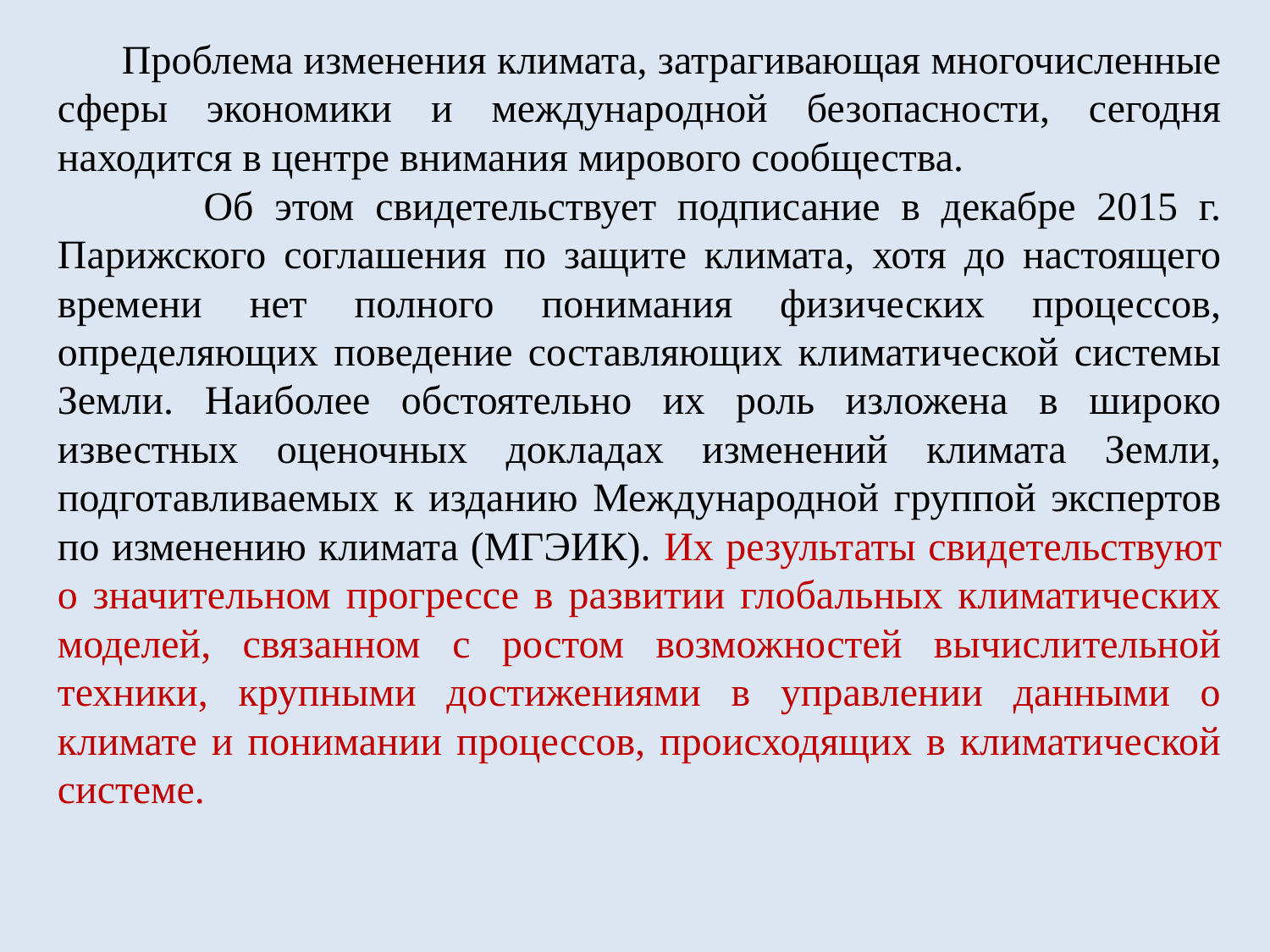

Проблема изменения климата, затрагивающая многочисленные сферы экономики и международной безопасности, сегодня находится в центре внимания мирового сообщества.
       Об этом свидетельствует подписание в декабре 2015 г. Парижского соглашения по защите климата, хотя до настоящего времени нет полного понимания физических процессов, определяющих поведение составляющих климатической системы Земли. Наиболее обстоятельно их роль изложена в широко известных оценочных докладах изменений климата Земли, подготавливаемых к изданию Международной группой экспертов по изменению климата (МГЭИК). Их результаты свидетельствуют о значительном прогрессе в развитии глобальных климатических моделей, связанном с ростом возможностей вычислительной техники, крупными достижениями в управлении данными о климате и понимании процессов, происходящих в климатической системе.